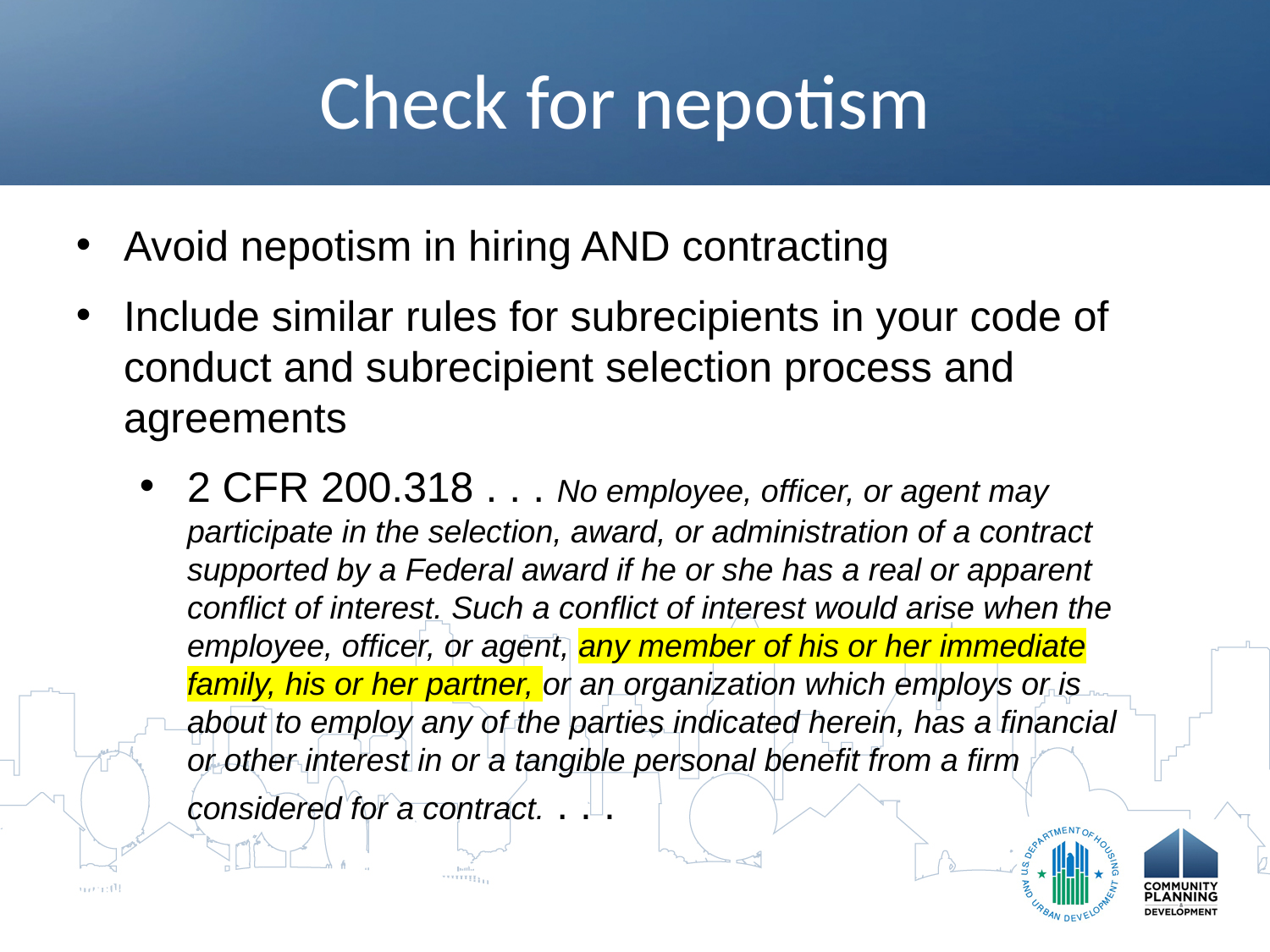

# Check for nepotism
Avoid nepotism in hiring AND contracting
Include similar rules for subrecipients in your code of conduct and subrecipient selection process and agreements
2 CFR 200.318 . . . No employee, officer, or agent may participate in the selection, award, or administration of a contract supported by a Federal award if he or she has a real or apparent conflict of interest. Such a conflict of interest would arise when the employee, officer, or agent, any member of his or her immediate family, his or her partner, or an organization which employs or is about to employ any of the parties indicated herein, has a financial or other interest in or a tangible personal benefit from a firm considered for a contract. . . .